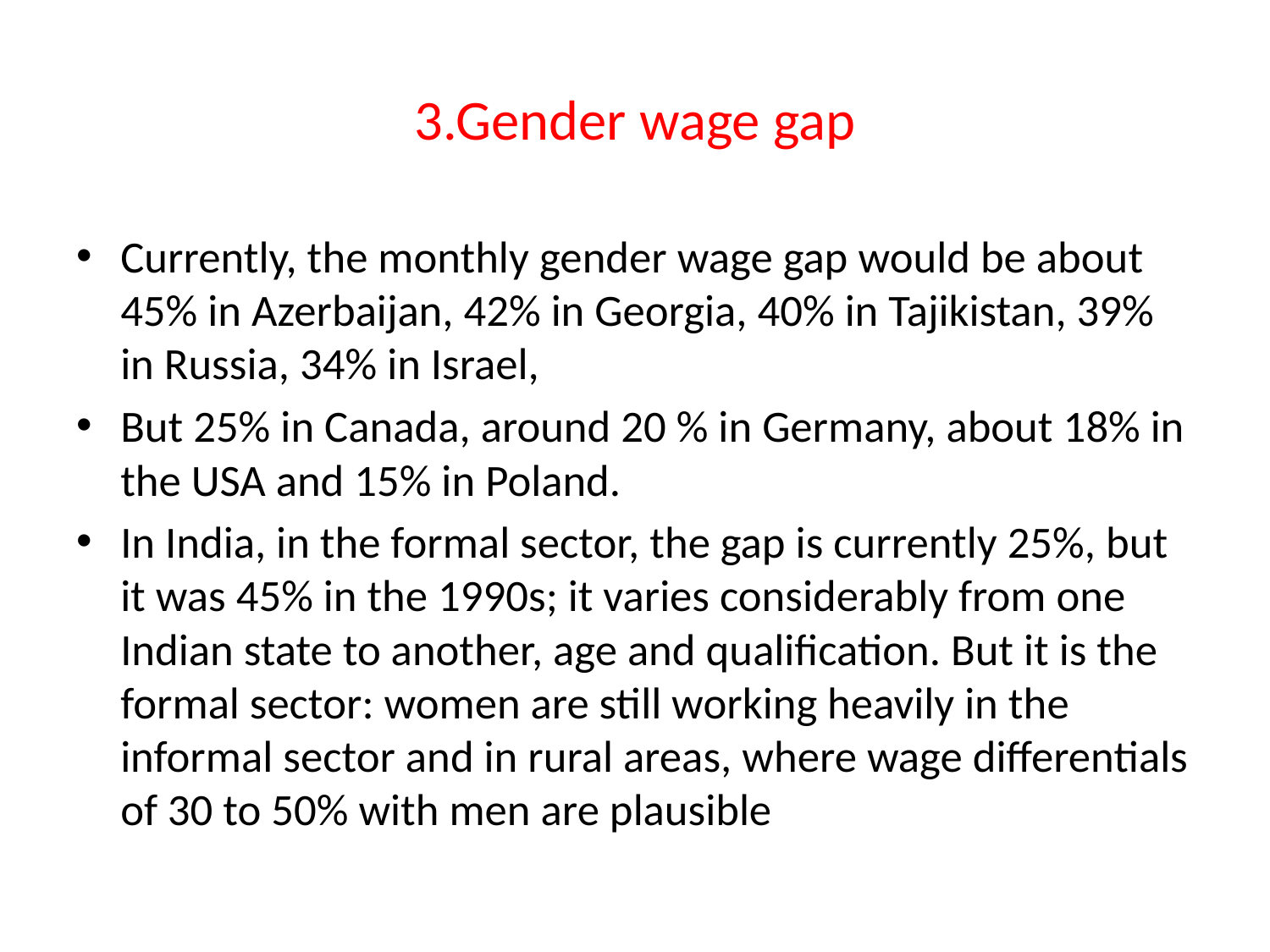

# 3.Gender wage gap
Currently, the monthly gender wage gap would be about 45% in Azerbaijan, 42% in Georgia, 40% in Tajikistan, 39% in Russia, 34% in Israel,
But 25% in Canada, around 20 % in Germany, about 18% in the USA and 15% in Poland.
In India, in the formal sector, the gap is currently 25%, but it was 45% in the 1990s; it varies considerably from one Indian state to another, age and qualification. But it is the formal sector: women are still working heavily in the informal sector and in rural areas, where wage differentials of 30 to 50% with men are plausible